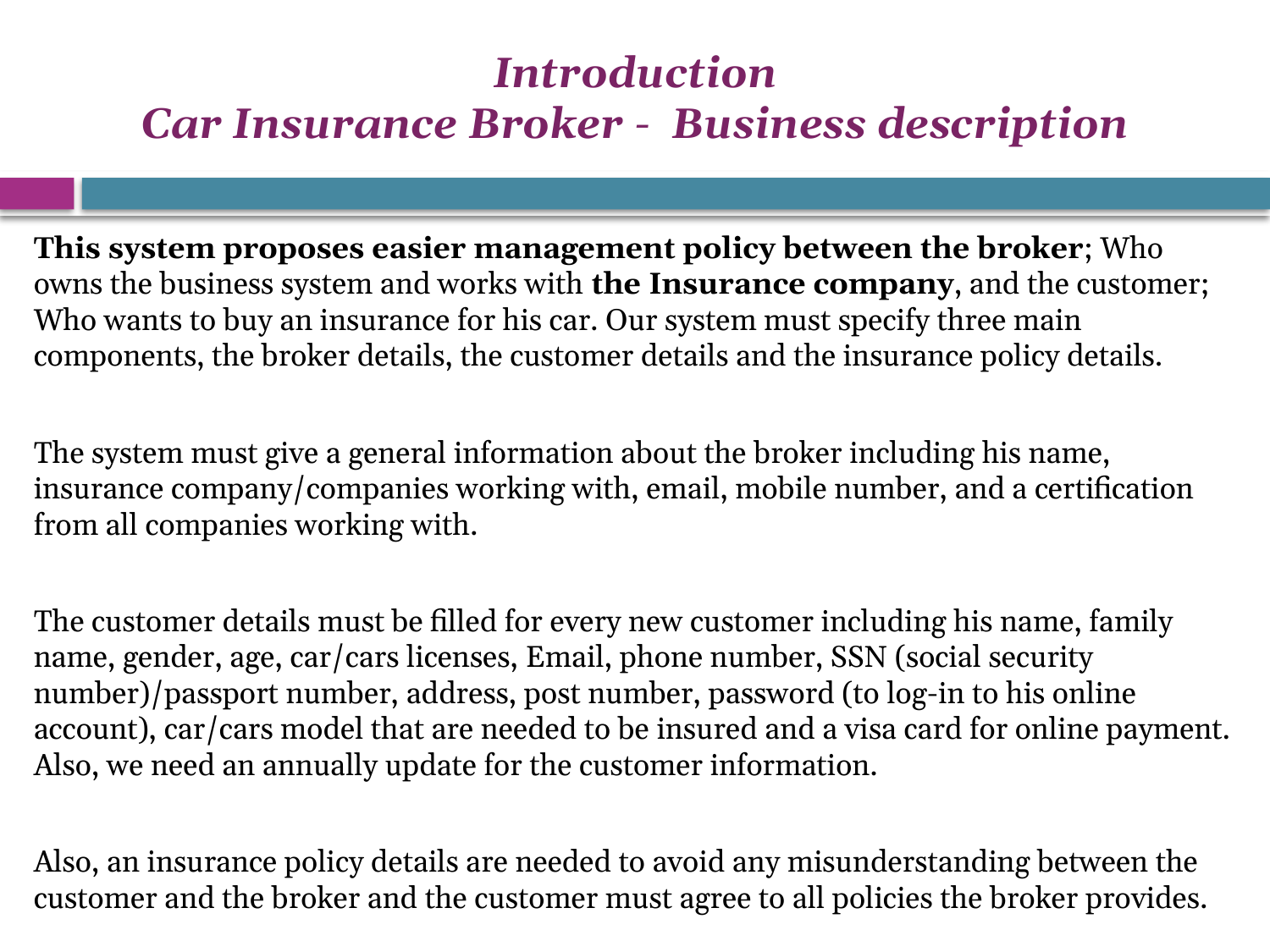

# Introduction Car Insurance Broker -  Business description
This system proposes easier management policy between the broker; Who owns the business system and works with the Insurance company, and the customer; Who wants to buy an insurance for his car. Our system must specify three main components, the broker details, the customer details and the insurance policy details.

The system must give a general information about the broker including his name, insurance company/companies working with, email, mobile number, and a certification from all companies working with.

The customer details must be filled for every new customer including his name, family name, gender, age, car/cars licenses, Email, phone number, SSN (social security number)/passport number, address, post number, password (to log-in to his online account), car/cars model that are needed to be insured and a visa card for online payment. Also, we need an annually update for the customer information.

Also, an insurance policy details are needed to avoid any misunderstanding between the customer and the broker and the customer must agree to all policies the broker provides.